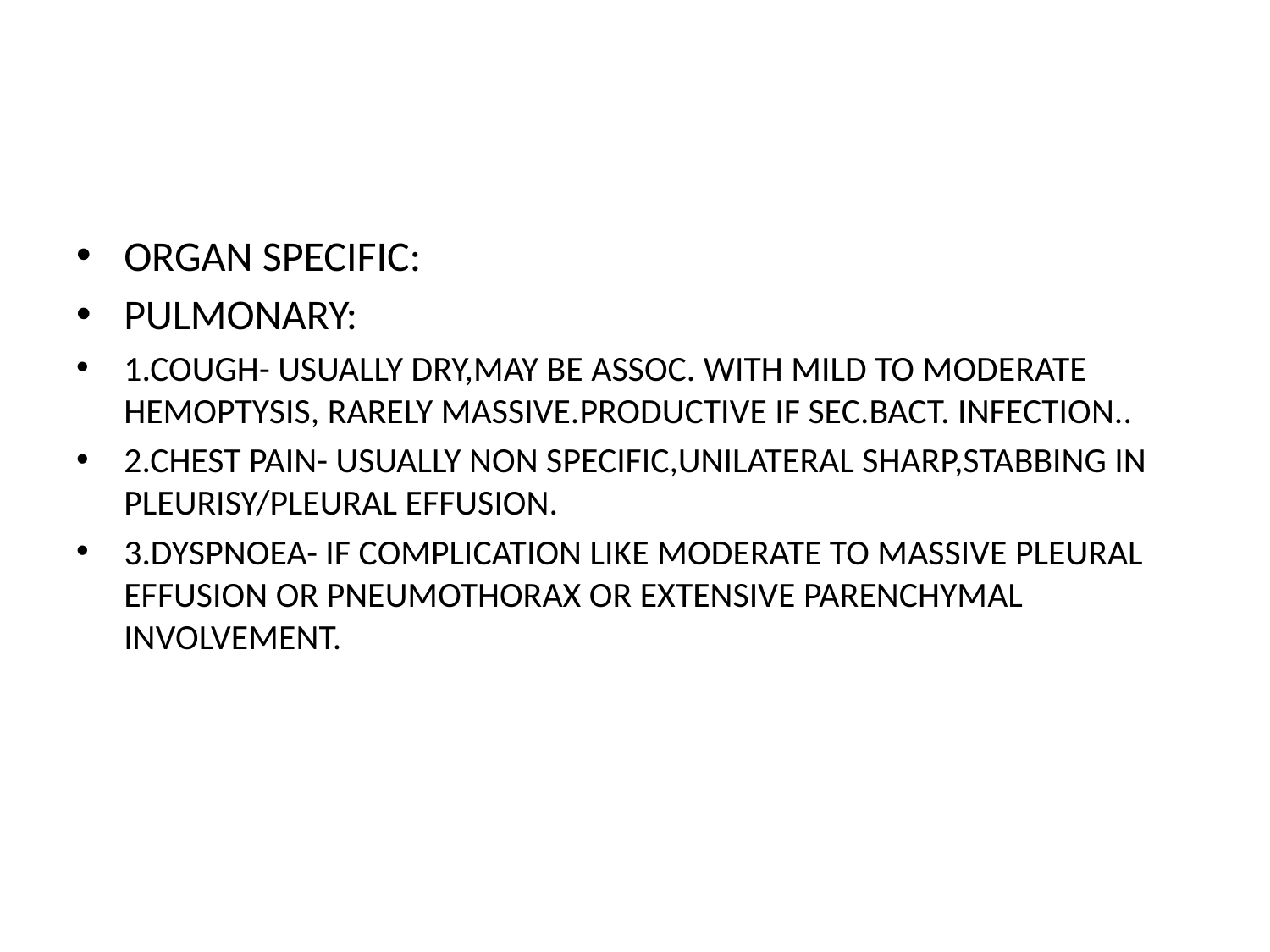

#
ORGAN SPECIFIC:
PULMONARY:
1.COUGH- USUALLY DRY,MAY BE ASSOC. WITH MILD TO MODERATE HEMOPTYSIS, RARELY MASSIVE.PRODUCTIVE IF SEC.BACT. INFECTION..
2.CHEST PAIN- USUALLY NON SPECIFIC,UNILATERAL SHARP,STABBING IN PLEURISY/PLEURAL EFFUSION.
3.DYSPNOEA- IF COMPLICATION LIKE MODERATE TO MASSIVE PLEURAL EFFUSION OR PNEUMOTHORAX OR EXTENSIVE PARENCHYMAL INVOLVEMENT.